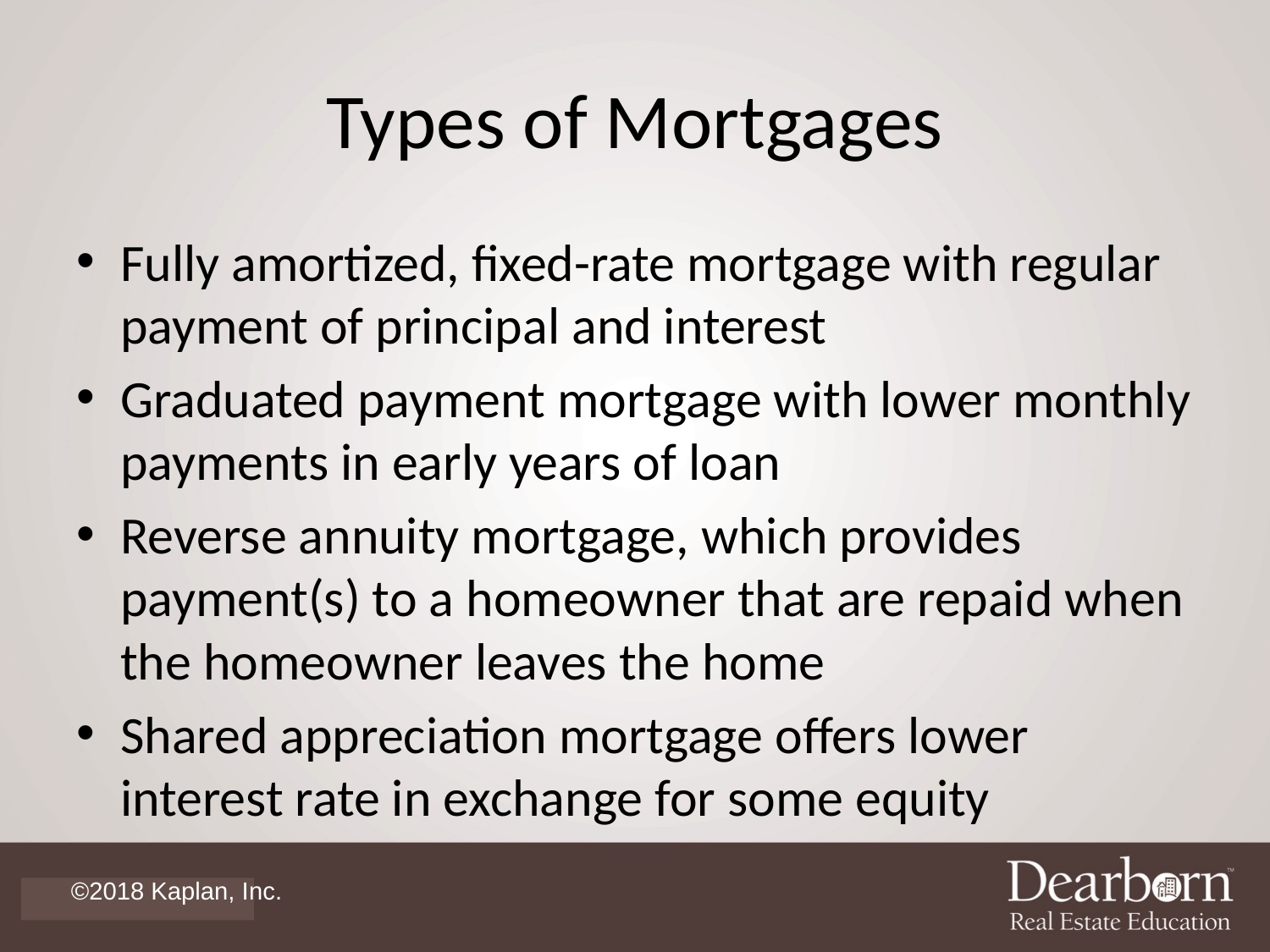

# Types of Mortgages
Fully amortized, fixed-rate mortgage with regular payment of principal and interest
Graduated payment mortgage with lower monthly payments in early years of loan
Reverse annuity mortgage, which provides payment(s) to a homeowner that are repaid when the homeowner leaves the home
Shared appreciation mortgage offers lower interest rate in exchange for some equity